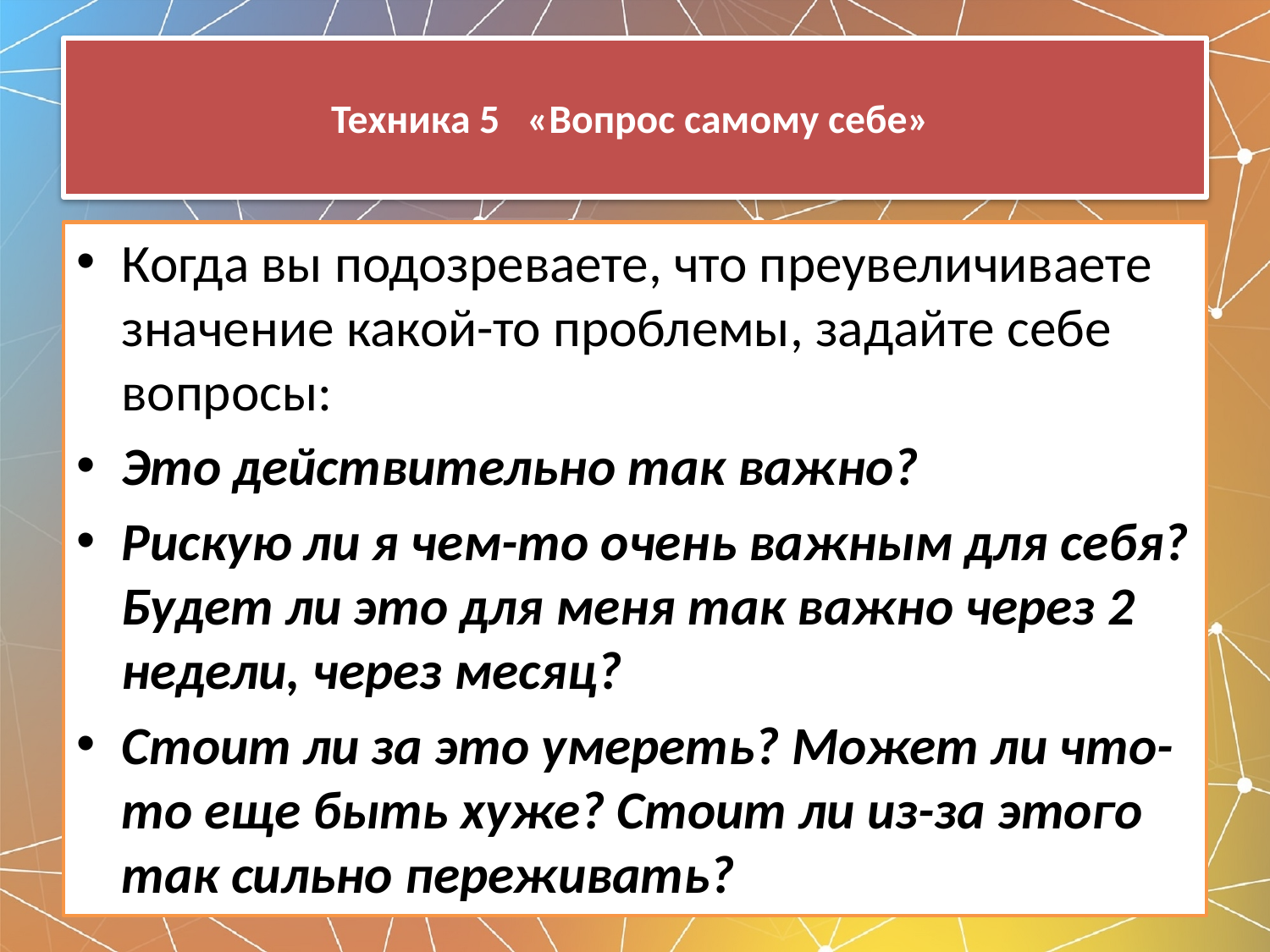

# Техника 5   «Вопрос самому себе»
Когда вы подозреваете, что преувеличиваете значение какой-то проблемы, задайте себе вопросы:
Это действительно так важно?
Рискую ли я чем-то очень важным для себя? Будет ли это для меня так важно через 2 недели, через месяц?
Стоит ли за это умереть? Может ли что-то еще быть хуже? Стоит ли из-за этого так сильно переживать?